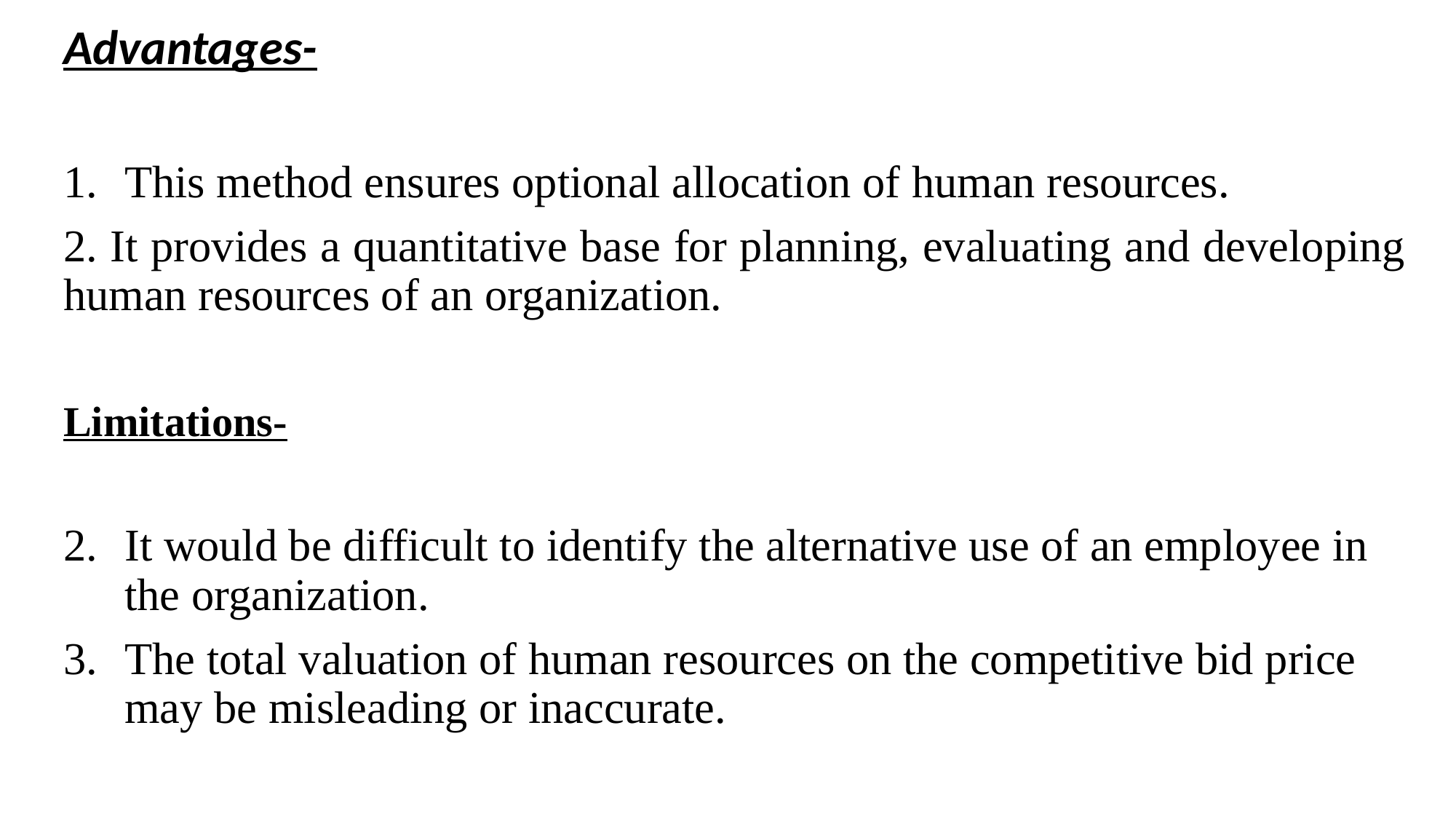

Advantages-

This method ensures optional allocation of human resources.
2. It provides a quantitative base for planning, evaluating and developing human resources of an organization.

Limitations-

It would be difficult to identify the alternative use of an employee in the organization.
The total valuation of human resources on the competitive bid price may be misleading or inaccurate.